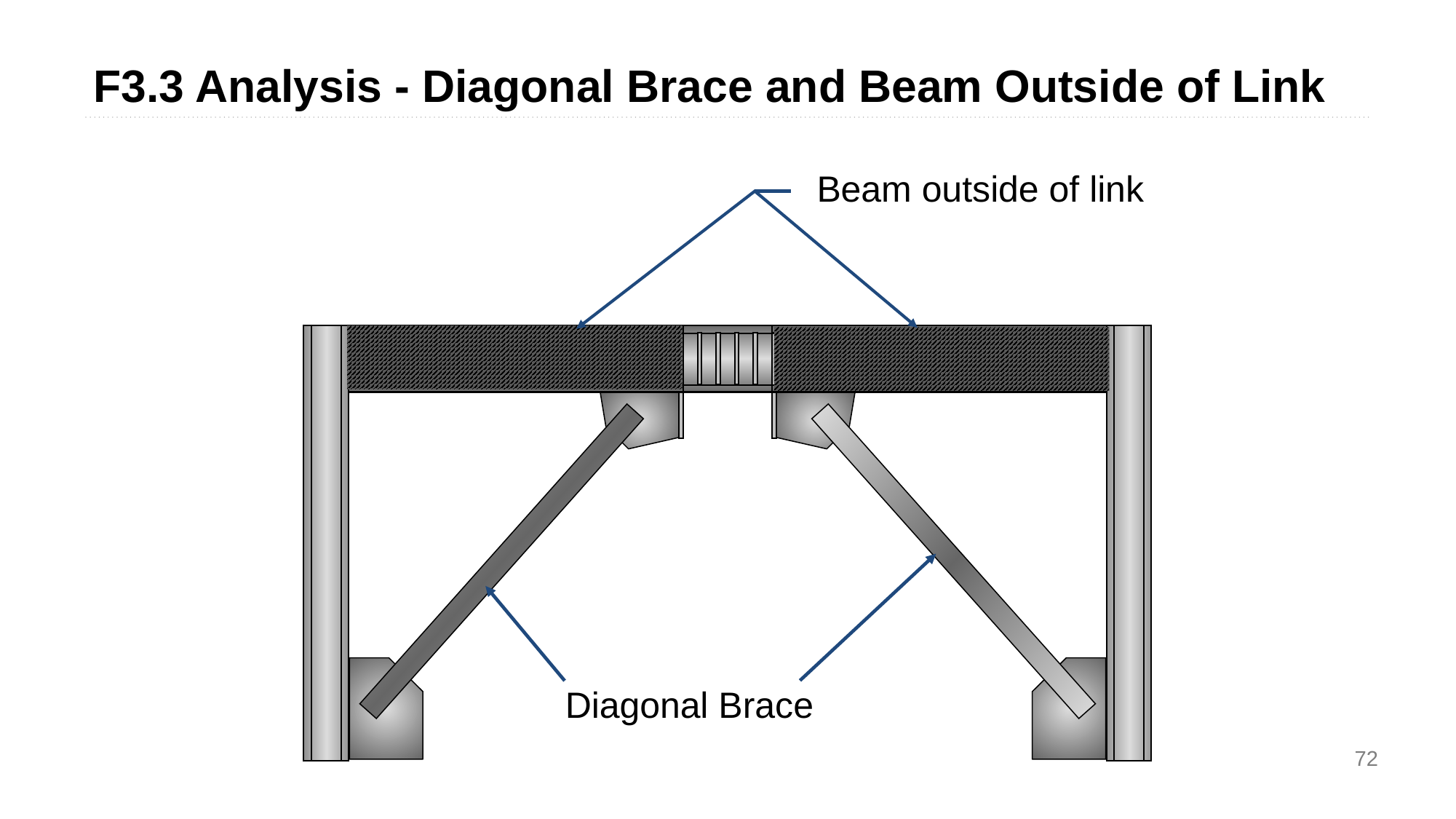

F3.3 Analysis - Diagonal Brace and Beam Outside of Link
Beam outside of link

Diagonal Brace
72